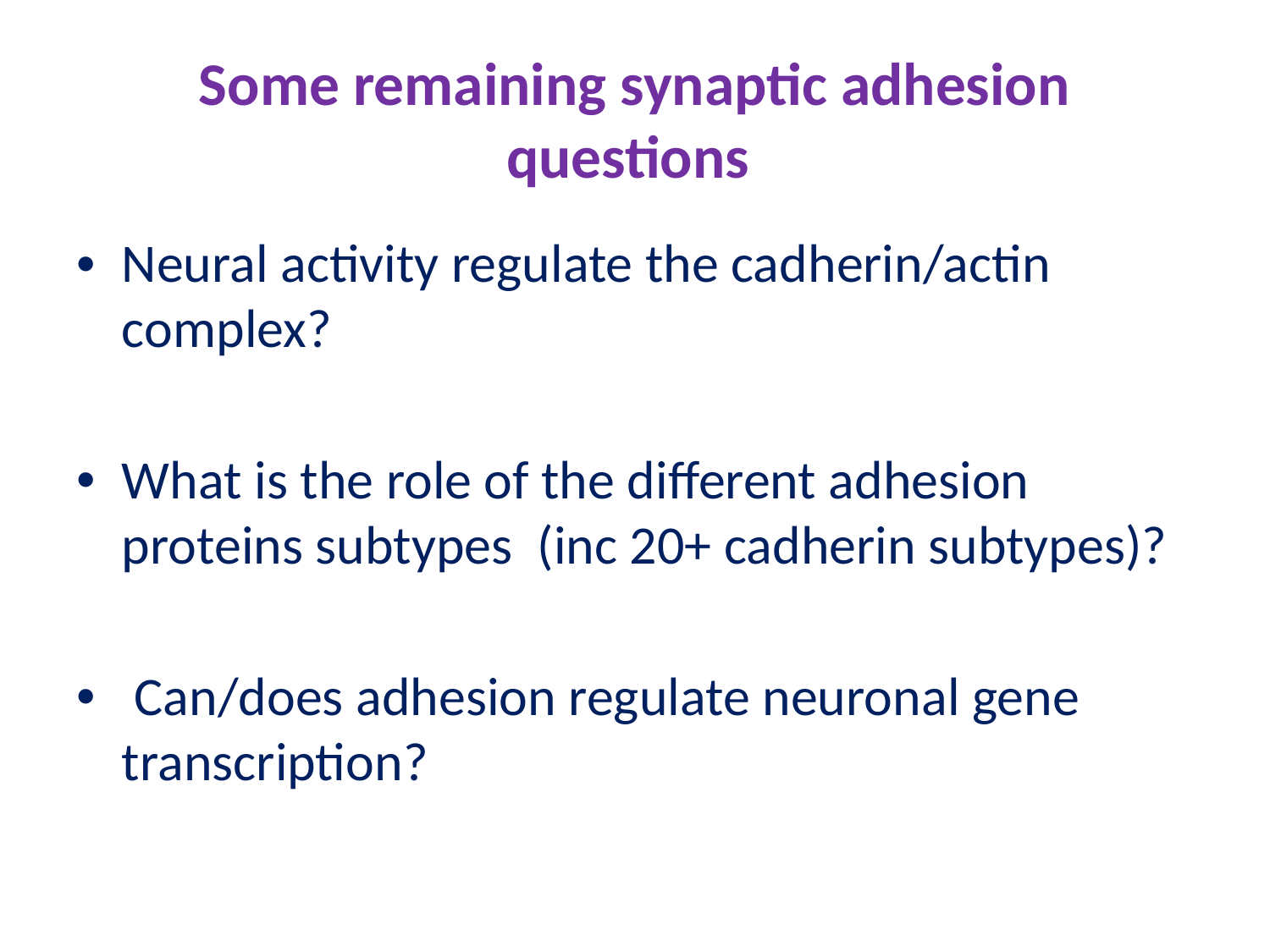

# Some remaining synaptic adhesion questions
Neural activity regulate the cadherin/actin complex?

What is the role of the different adhesion proteins subtypes  (inc 20+ cadherin subtypes)?

 Can/does adhesion regulate neuronal gene transcription?